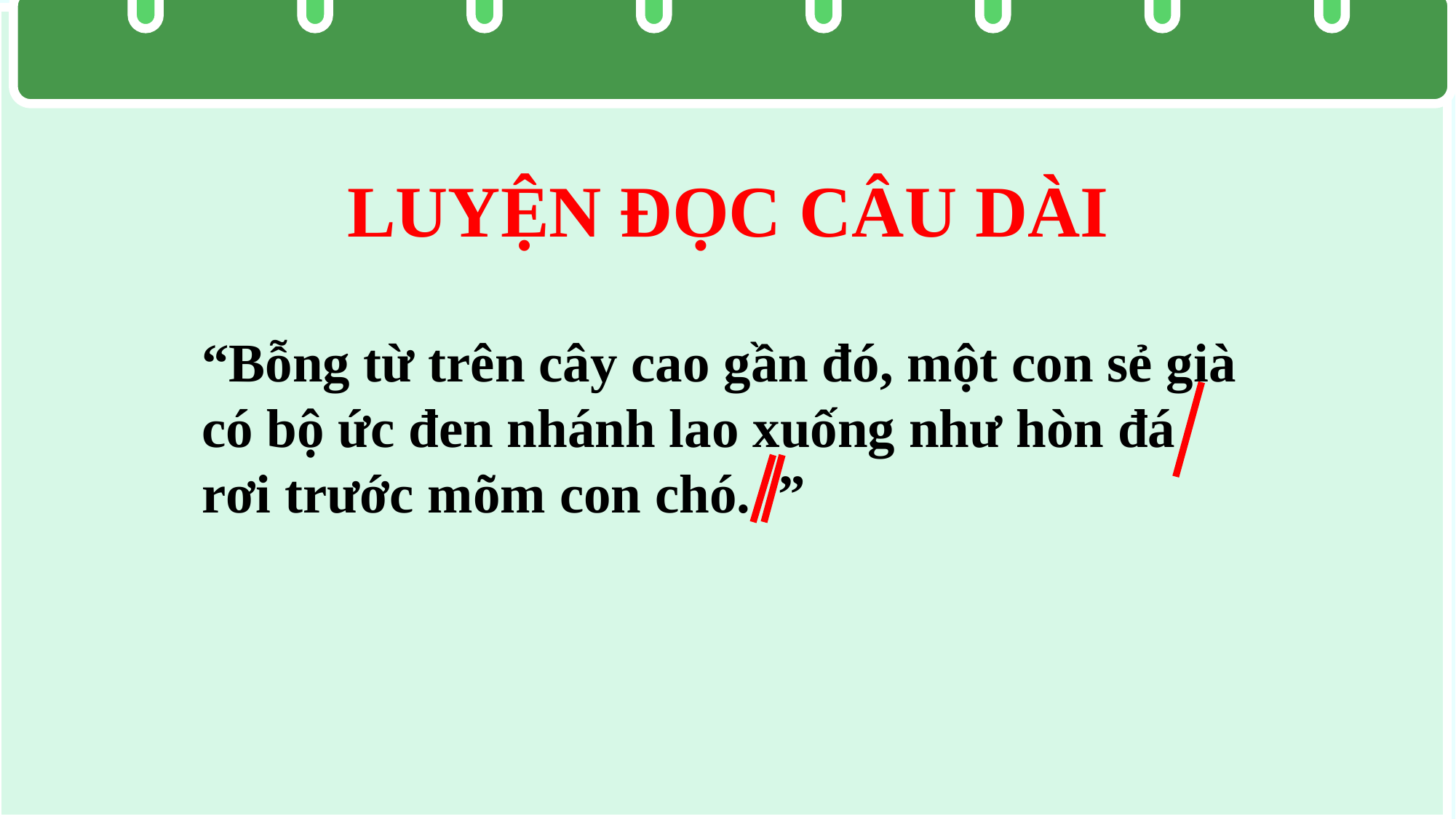

LUYỆN ĐỌC CÂU DÀI
“Bỗng từ trên cây cao gần đó, một con sẻ già có bộ ức đen nhánh lao xuống như hòn đá rơi trước mõm con chó.  ”